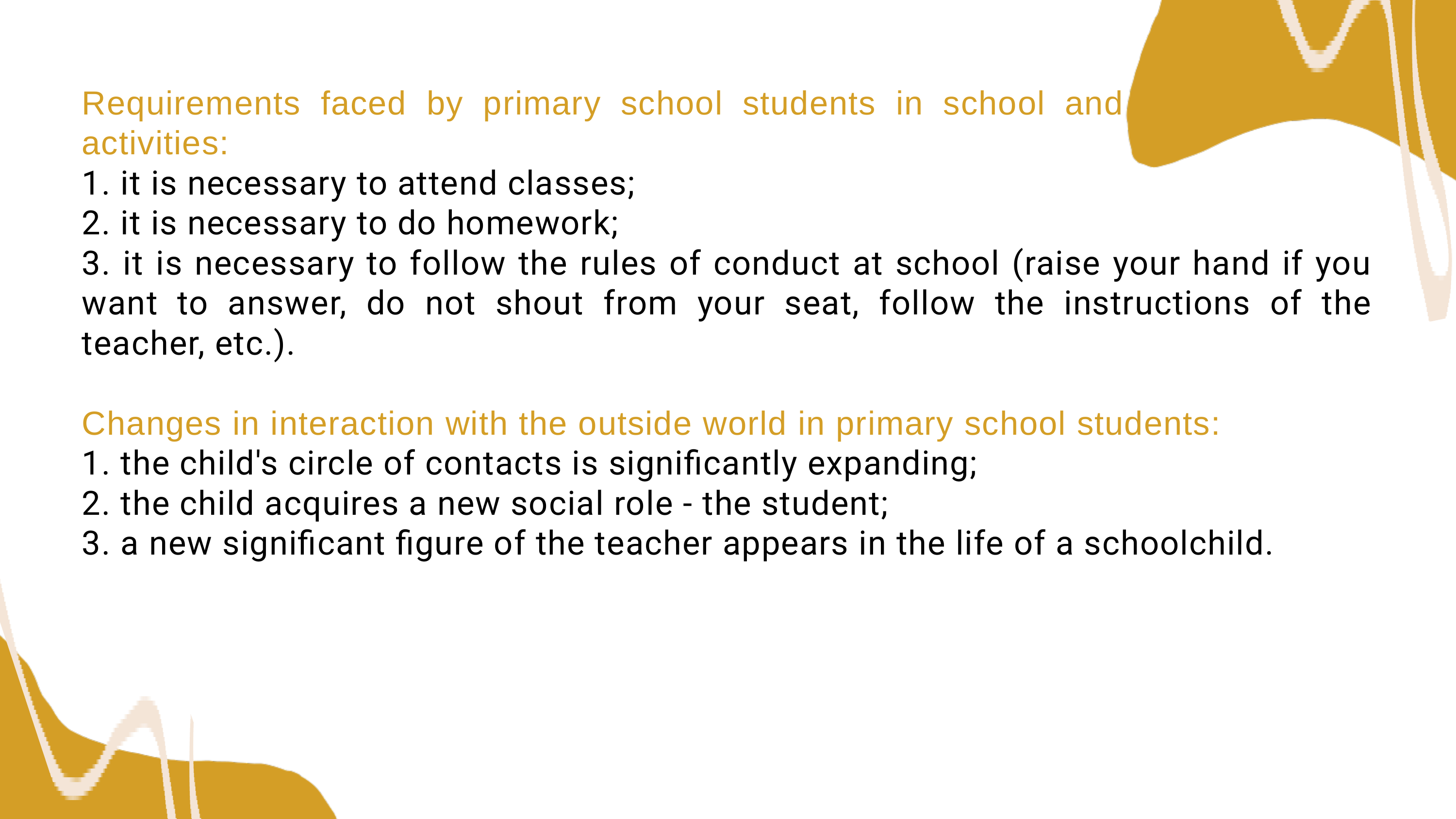

Requirements faced by primary school students in school and in educational activities:
1. it is necessary to attend classes;
2. it is necessary to do homework;
3. it is necessary to follow the rules of conduct at school (raise your hand if you want to answer, do not shout from your seat, follow the instructions of the teacher, etc.).

Changes in interaction with the outside world in primary school students:
1. the child's circle of contacts is significantly expanding;
2. the child acquires a new social role - the student;
3. a new significant figure of the teacher appears in the life of a schoolchild.